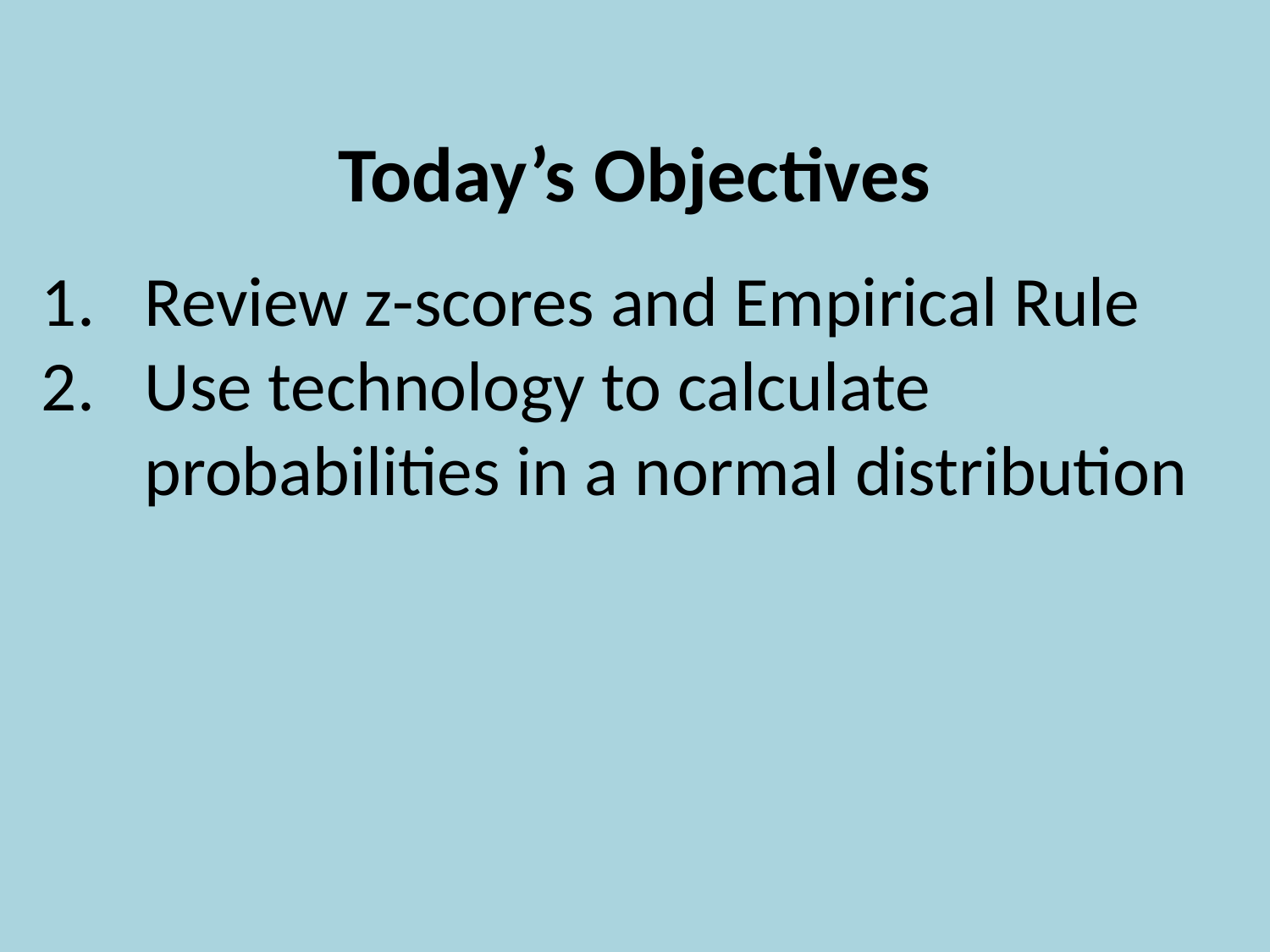

# Today’s Objectives
Review z-scores and Empirical Rule
Use technology to calculate probabilities in a normal distribution